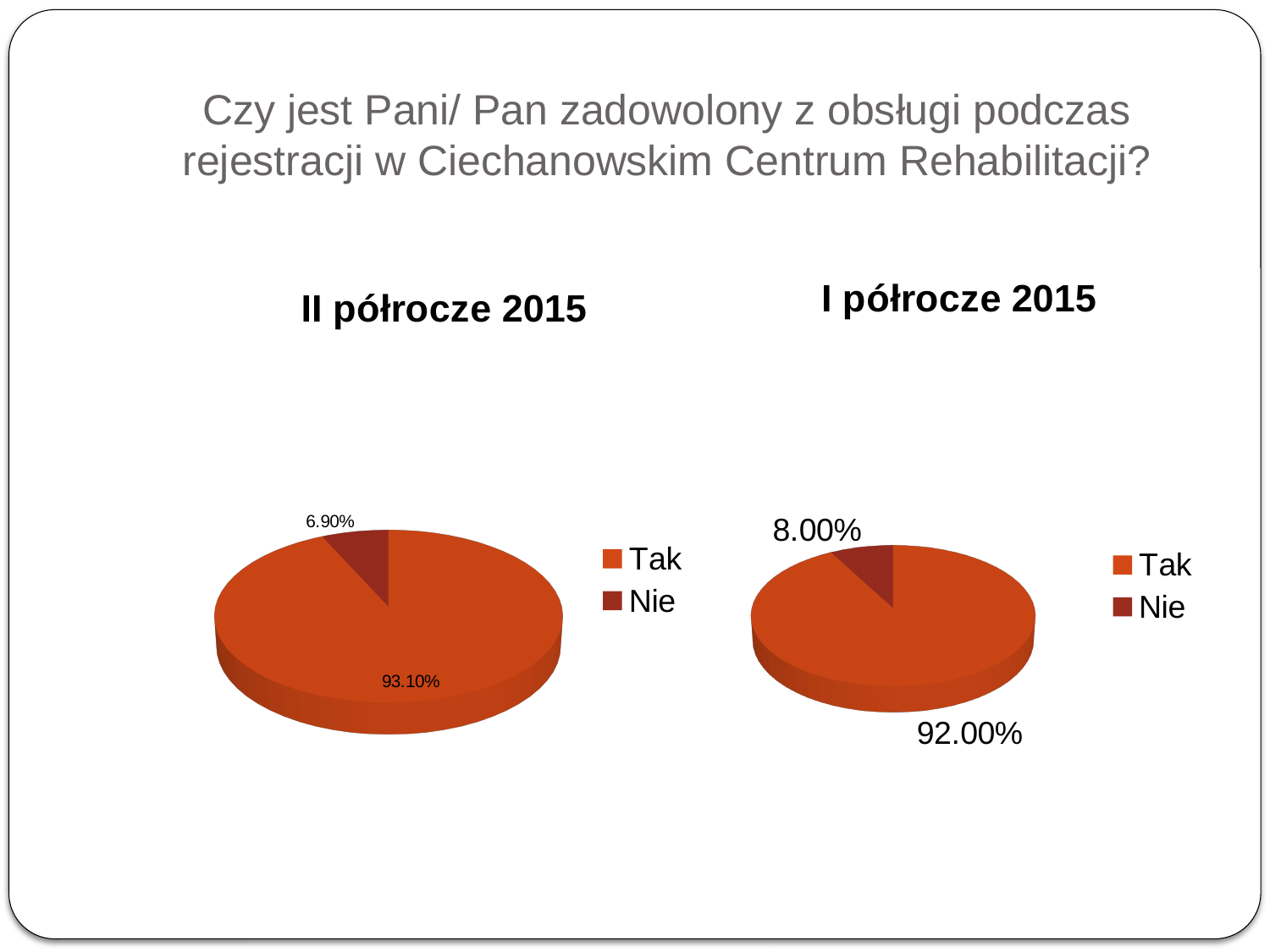

# Czy jest Pani/ Pan zadowolony z obsługi podczas rejestracji w Ciechanowskim Centrum Rehabilitacji?

[unsupported chart]

[unsupported chart]